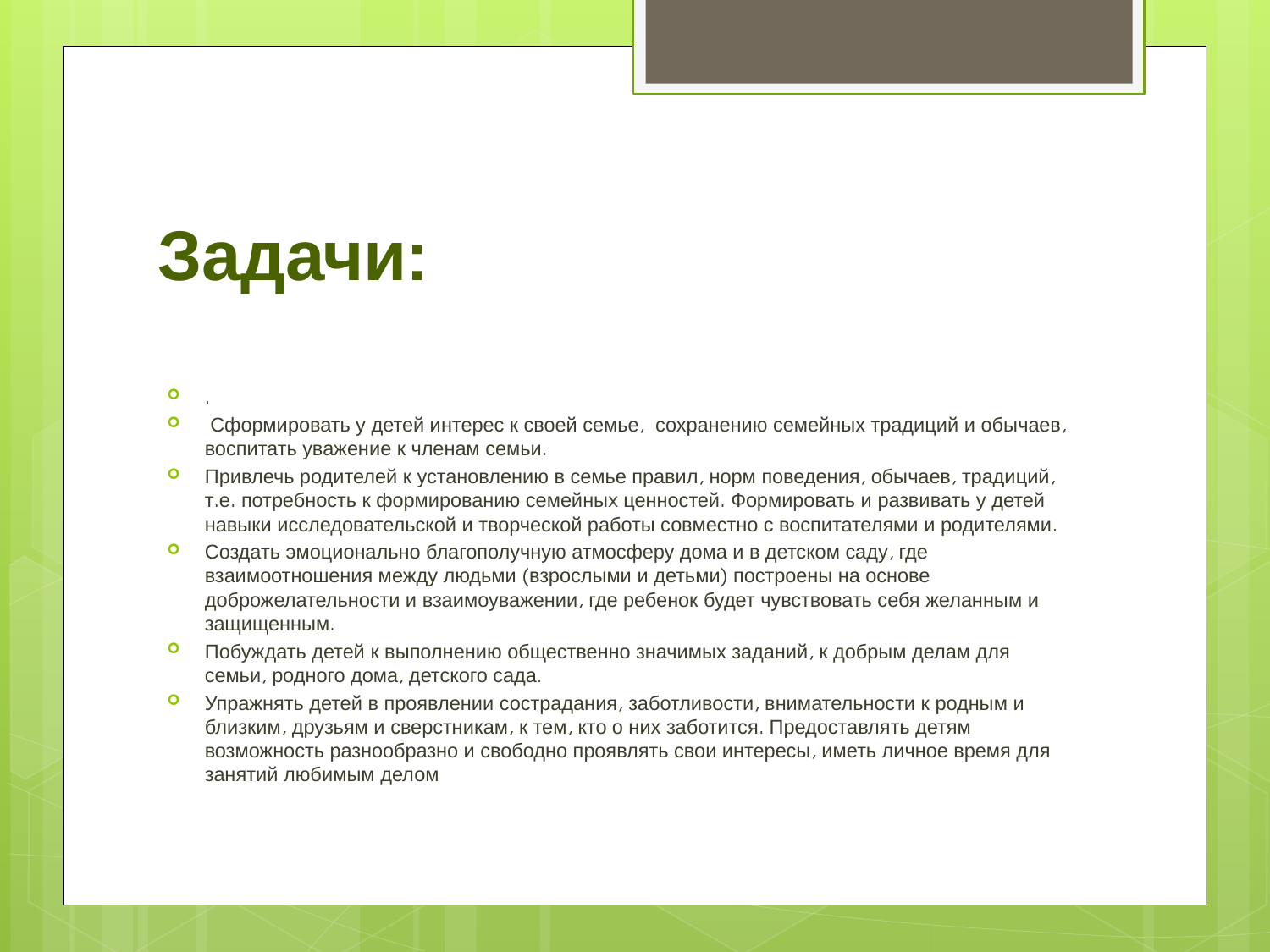

# Задачи:

.
 Сформировать у детей интерес к своей семье,  сохранению семейных традиций и обычаев, воспитать уважение к членам семьи.
Привлечь родителей к установлению в семье правил, норм поведения, обычаев, традиций, т.е. потребность к формированию семейных ценностей. Формировать и развивать у детей навыки исследовательской и творческой работы совместно с воспитателями и родителями.
Создать эмоционально благополучную атмосферу дома и в детском саду, где взаимоотношения между людьми (взрослыми и детьми) построены на основе доброжелательности и взаимоуважении, где ребенок будет чувствовать себя желанным и защищенным.
Побуждать детей к выполнению общественно значимых заданий, к добрым делам для семьи, родного дома, детского сада.
Упражнять детей в проявлении сострадания, заботливости, внимательности к родным и близким, друзьям и сверстникам, к тем, кто о них заботится. Предоставлять детям возможность разнообразно и свободно проявлять свои интересы, иметь личное время для занятий любимым делом